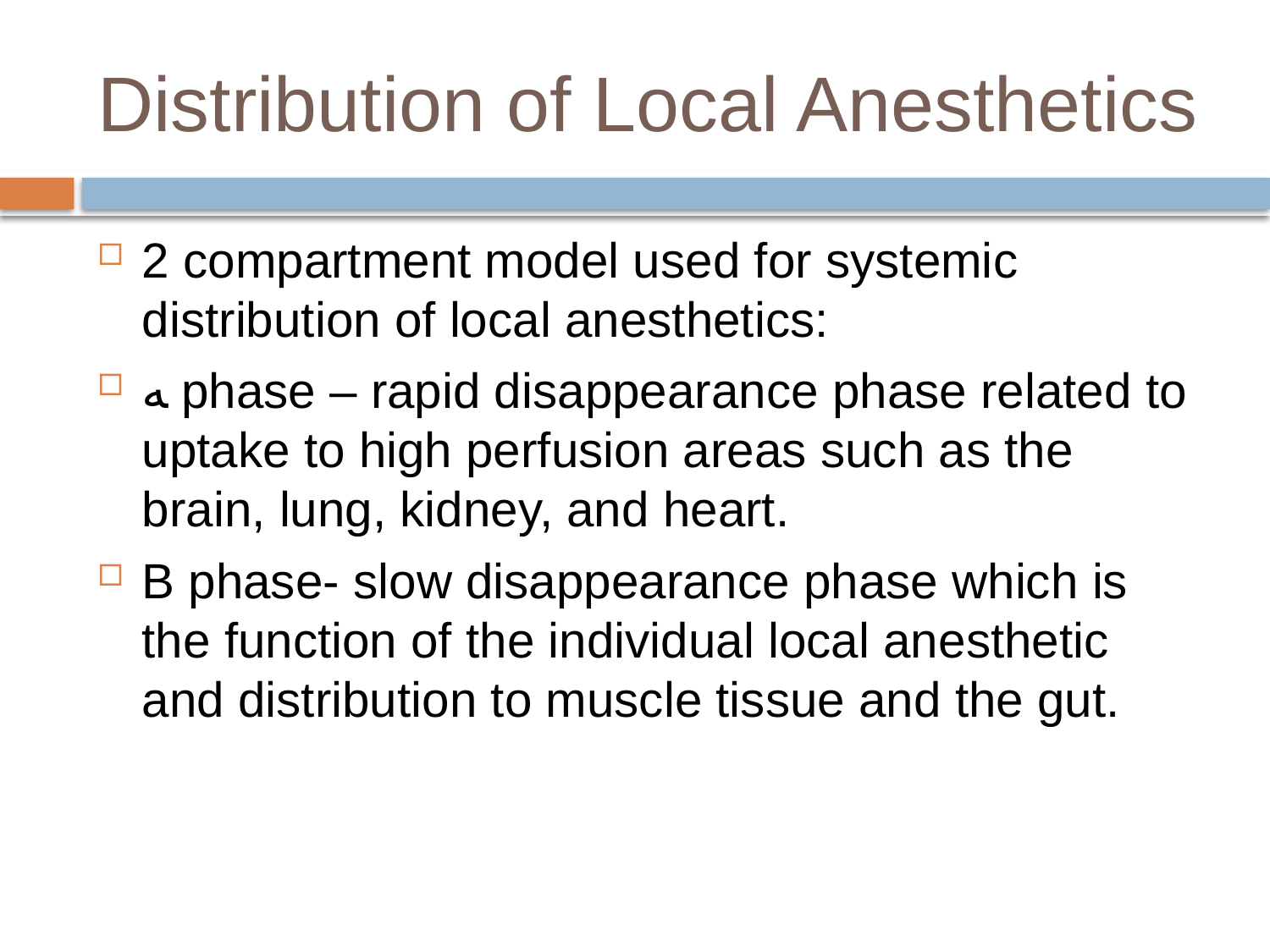

# Distribution of Local Anesthetics
2 compartment model used for systemic distribution of local anesthetics:
ﻪ phase – rapid disappearance phase related to uptake to high perfusion areas such as the brain, lung, kidney, and heart.
Β phase- slow disappearance phase which is the function of the individual local anesthetic and distribution to muscle tissue and the gut.